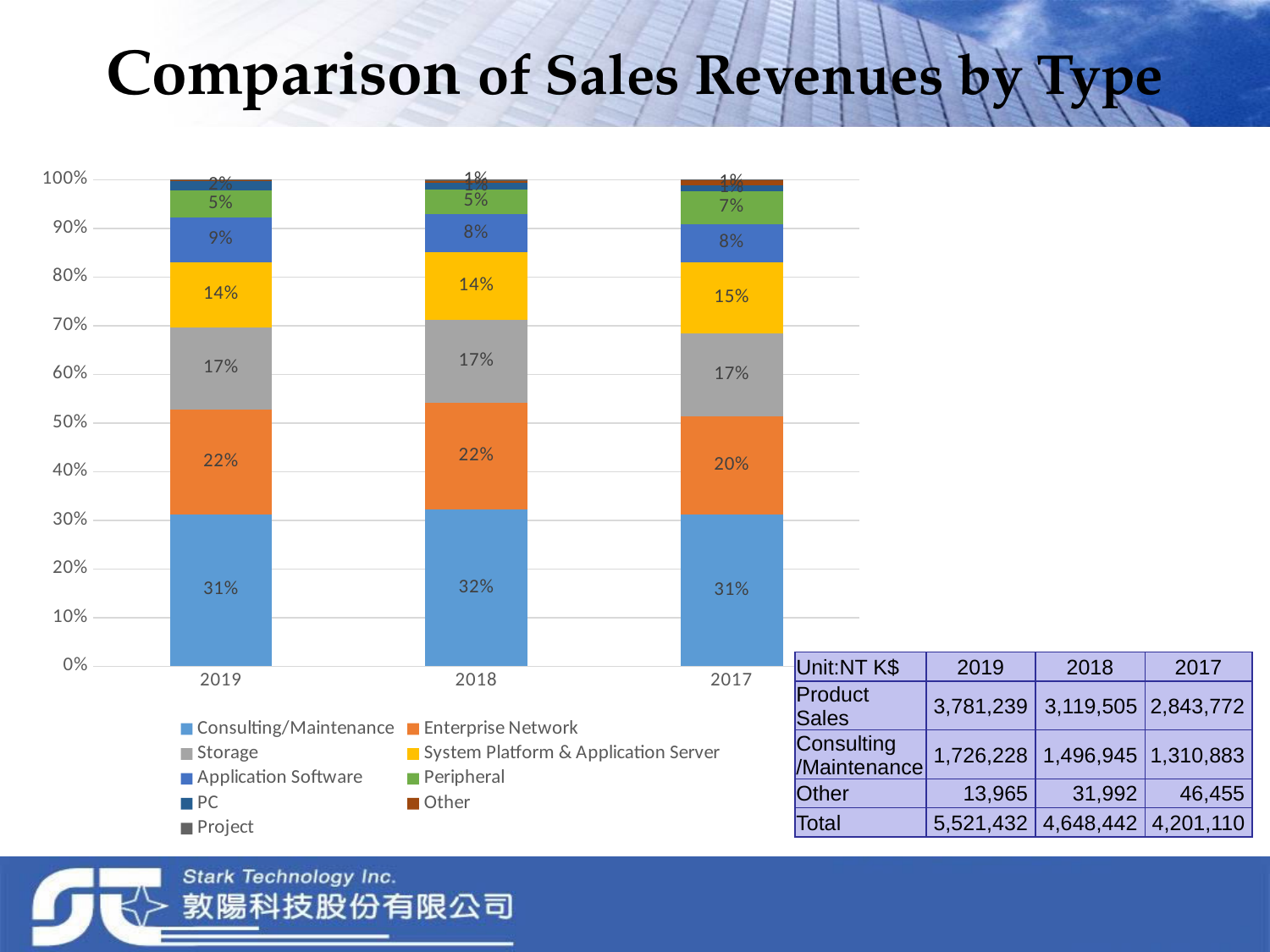

# Comparison of Sales Revenues by Type

### Chart

| Category | Consulting/Maintenance | Enterprise Network | Storage | System Platform & Application Server | Application Software | Peripheral | PC | Other | Project |
|---|---|---|---|---|---|---|---|---|---|
| 2019 | 0.31264127680008164 | 0.215682262624659 | 0.16764106588651811 | 0.13502862469759452 | 0.09223902672667275 | 0.054493525755202846 | 0.01974491446099236 | 0.0023266156108689056 | 0.00020268743740984538 |
| 2018 | 0.32203160333895237 | 0.21912419298261585 | 0.17104183093693914 | 0.13906495263493873 | 0.07785411570401791 | 0.05126591688248744 | 0.012735153208524622 | 0.004891441910981307 | 0.0019907924005426268 |
| 2017 | 0.31203241106073365 | 0.20183799672708977 | 0.17114263308279398 | 0.14506615181475693 | 0.07917844725697233 | 0.06733360688108211 | 0.012350871365749246 | 0.009552533531940148 | 0.0015053482788818164 |
| Unit:NT K$ | 2019 | 2018 | 2017 |
| --- | --- | --- | --- |
| Product Sales | 3,781,239 | 3,119,505 | 2,843,772 |
| Consulting /Maintenance | 1,726,228 | 1,496,945 | 1,310,883 |
| Other | 13,965 | 31,992 | 46,455 |
| Total | 5,521,432 | 4,648,442 | 4,201,110 |